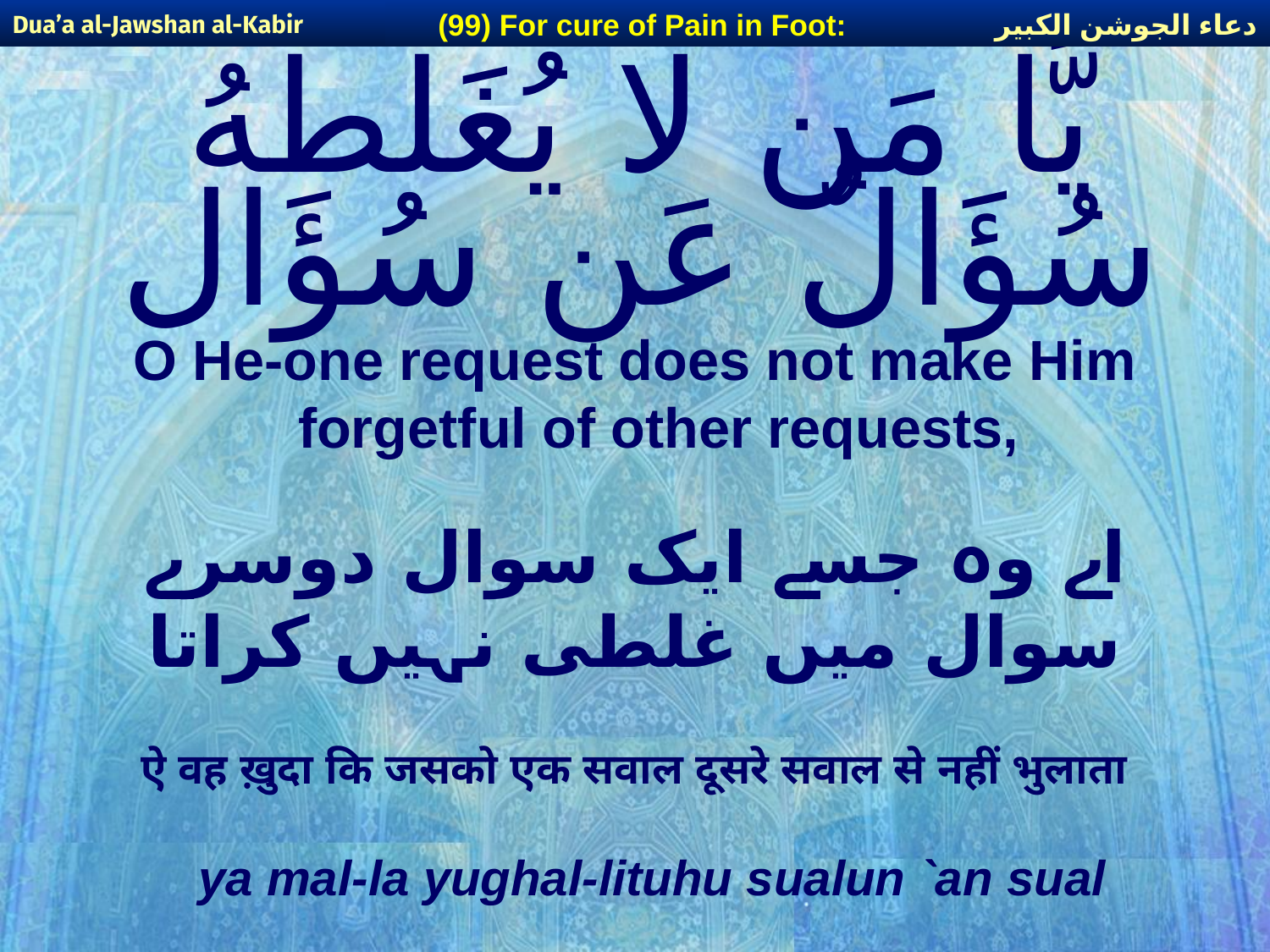

دعاء الجوشن الكبير
(99) For cure of Pain in Foot:
Dua’a al-Jawshan al-Kabir
# يَّا مَن لا يُغَلِّطُهُ سُؤَالٌ عَن سُؤَال
O He-one request does not make Him forgetful of other requests,
اے وہ جسے ایک سوال دوسرے سوال میں غلطی نہیں کراتا
ऐ वह ख़ुदा कि जसको एक सवाल दूसरे सवाल से नहीं भुलाता
 ya mal-la yughal-lituhu sualun `an sual